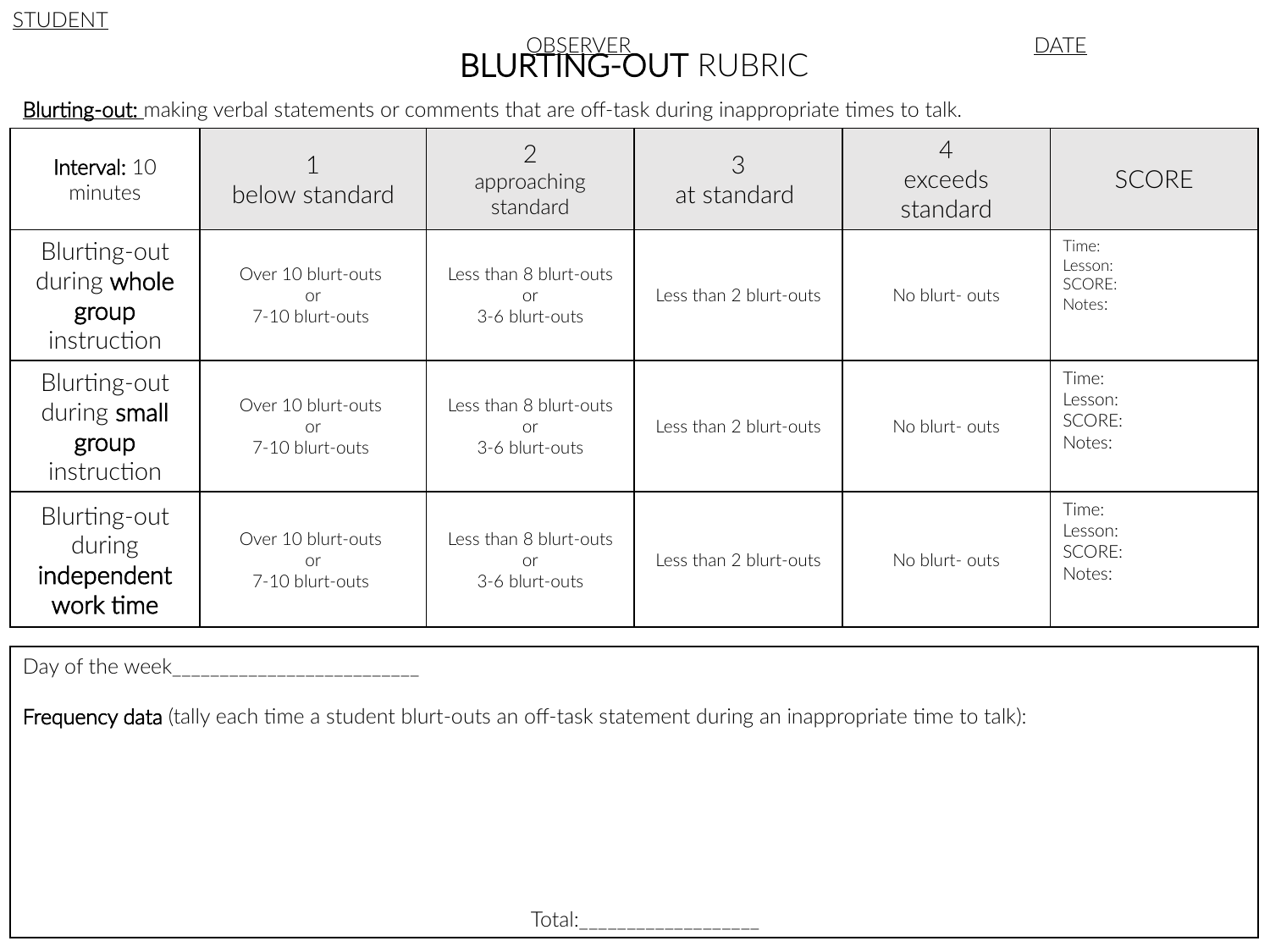

STUDENT							        						 OBSERVER				 DATE
BLURTING-OUT RUBRIC
Blurting-out: making verbal statements or comments that are off-task during inappropriate times to talk.
| Interval: 10 minutes | 1 below standard | 2 approaching standard | 3 at standard | 4 exceeds standard | SCORE |
| --- | --- | --- | --- | --- | --- |
| Blurting-out during whole group instruction | Over 10 blurt-outs or 7-10 blurt-outs | Less than 8 blurt-outs or 3-6 blurt-outs | Less than 2 blurt-outs | No blurt- outs | Time: Lesson: SCORE: Notes: |
| Blurting-out during small group instruction | Over 10 blurt-outs or 7-10 blurt-outs | Less than 8 blurt-outs or 3-6 blurt-outs | Less than 2 blurt-outs | No blurt- outs | Time: Lesson: SCORE: Notes: |
| Blurting-out during independent work time | Over 10 blurt-outs or 7-10 blurt-outs | Less than 8 blurt-outs or 3-6 blurt-outs | Less than 2 blurt-outs | No blurt- outs | Time: Lesson: SCORE: Notes: |
Day of the week__________________________
Frequency data (tally each time a student blurt-outs an off-task statement during an inappropriate time to talk):

													Total:___________________